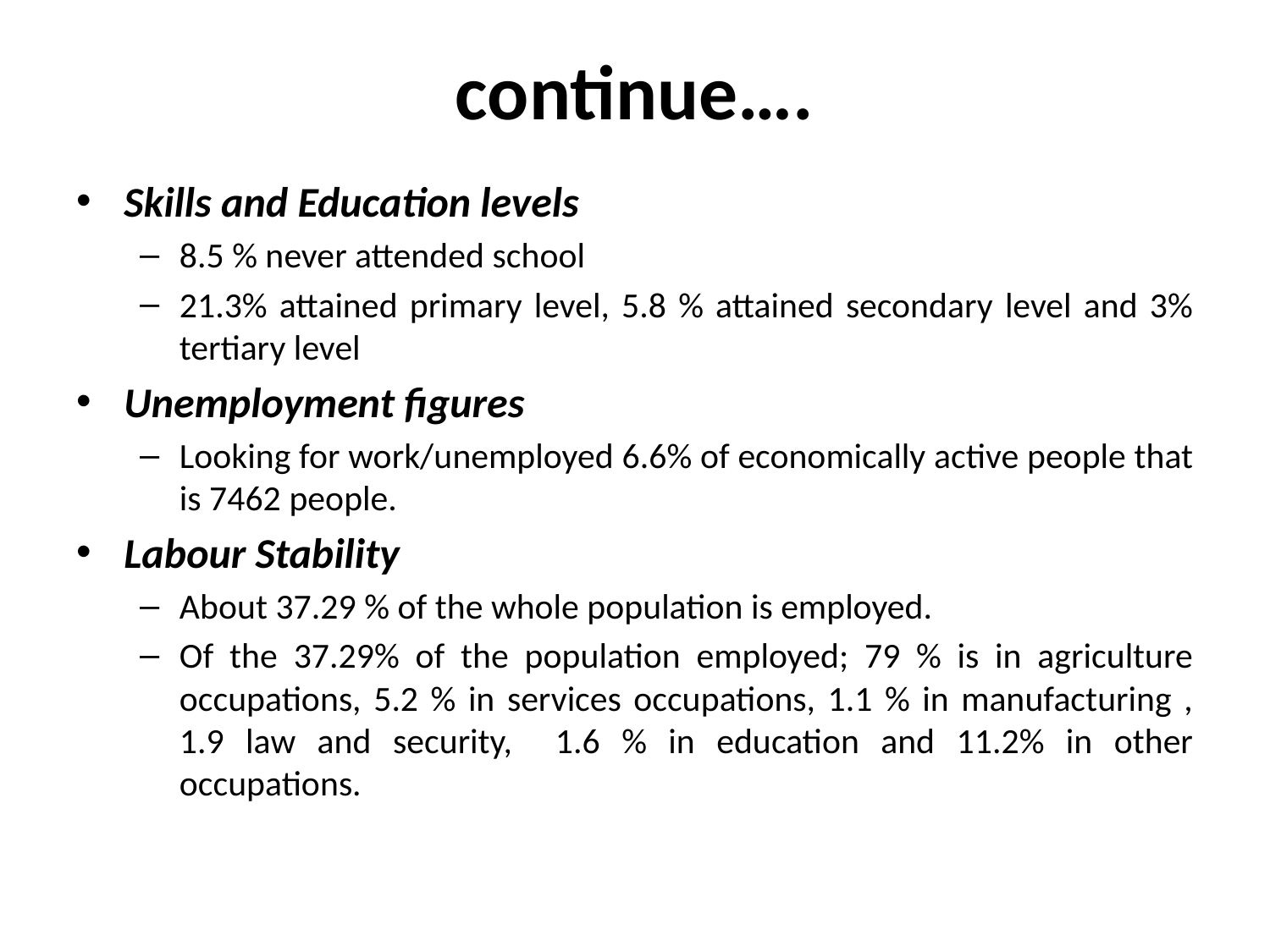

# continue….
Skills and Education levels
8.5 % never attended school
21.3% attained primary level, 5.8 % attained secondary level and 3% tertiary level
Unemployment figures
Looking for work/unemployed 6.6% of economically active people that is 7462 people.
Labour Stability
About 37.29 % of the whole population is employed.
Of the 37.29% of the population employed; 79 % is in agriculture occupations, 5.2 % in services occupations, 1.1 % in manufacturing , 1.9 law and security,  1.6 % in education and 11.2% in other occupations.